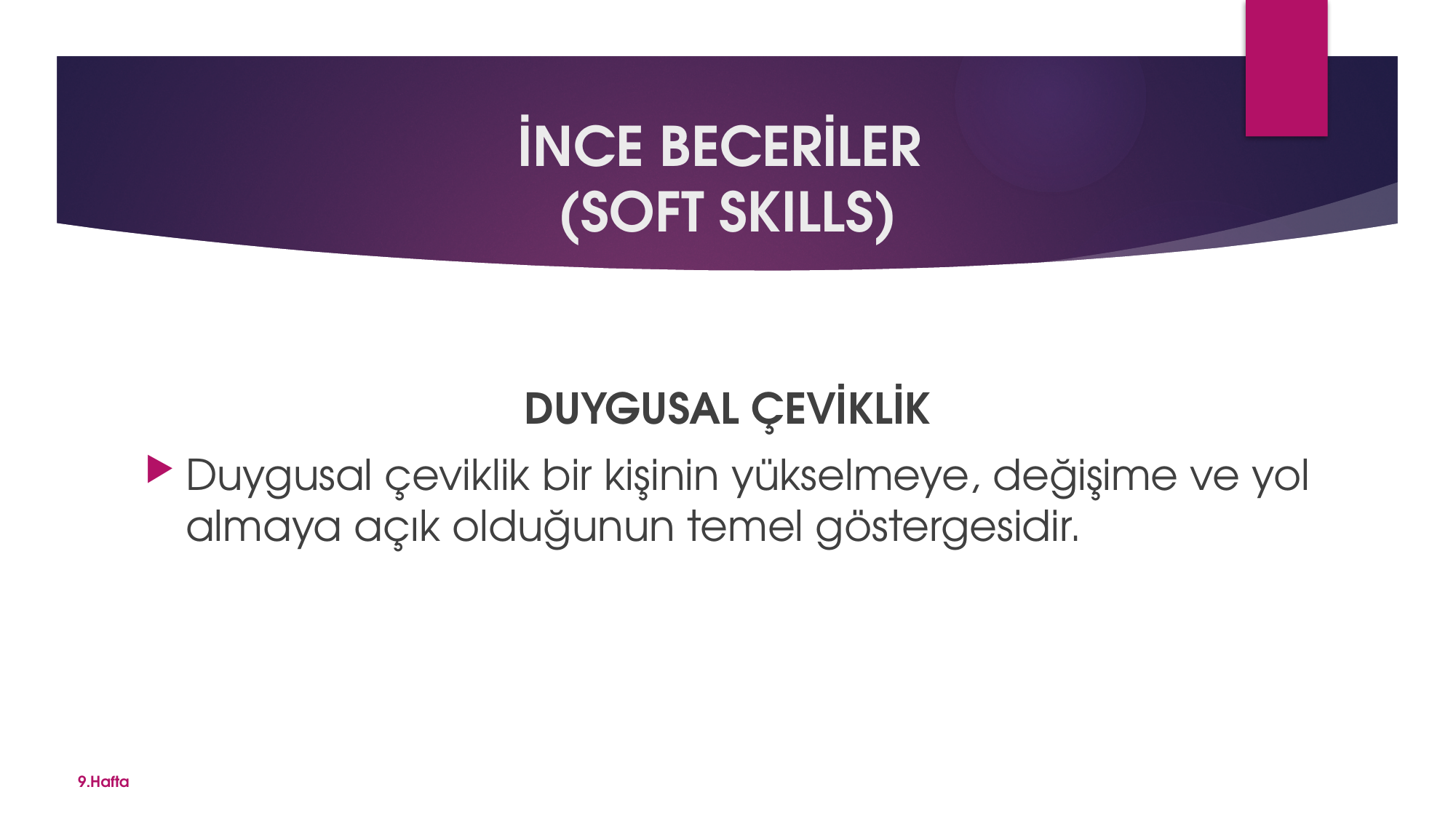

# İNCE BECERİLER (SOFT SKILLS)
DUYGUSAL ÇEVİKLİK
Duygusal çeviklik bir kişinin yükselmeye, değişime ve yol almaya açık olduğunun temel göstergesidir.
9.Hafta